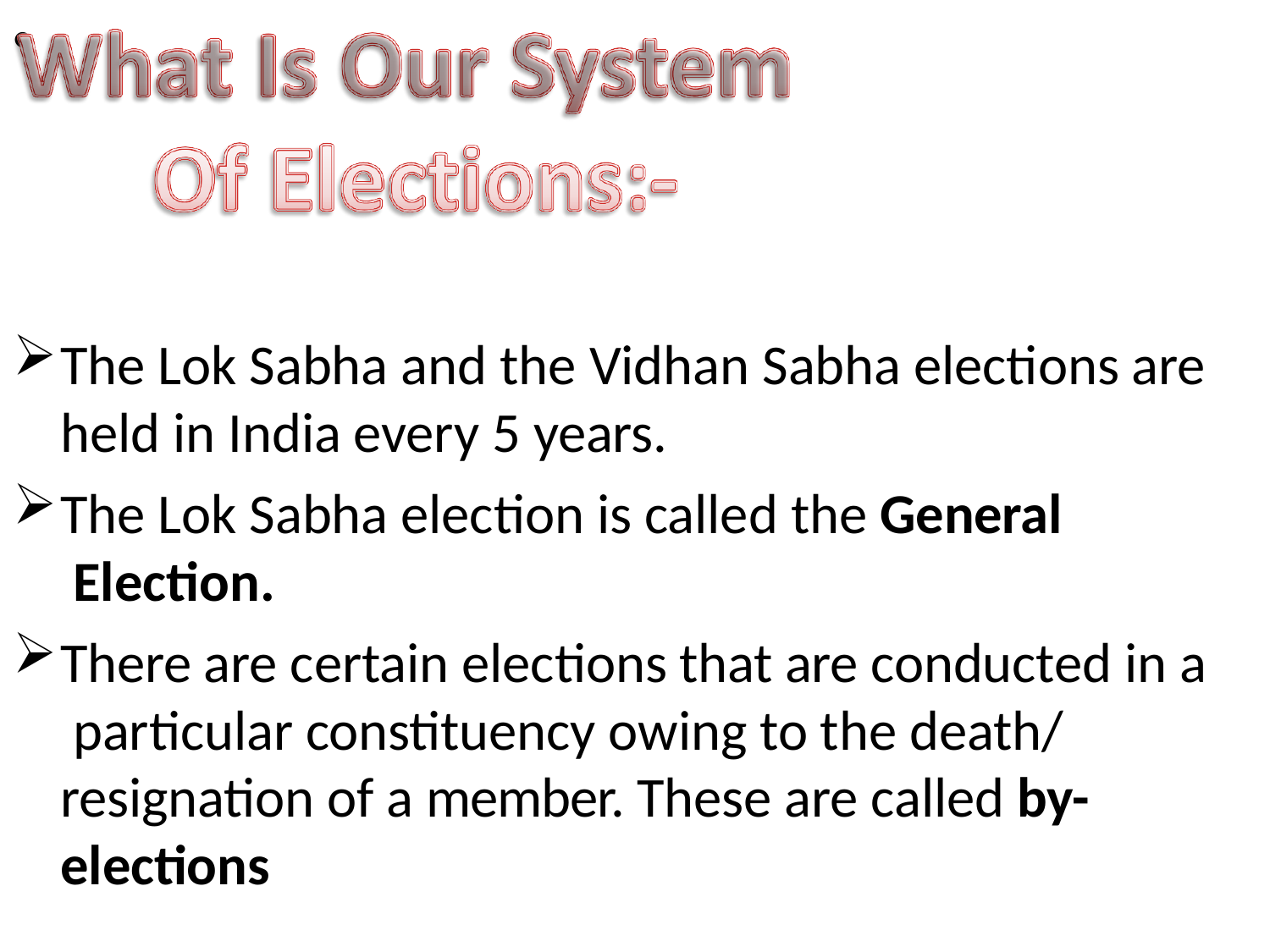

•

The Lok Sabha and the Vidhan Sabha elections are  held in India every 5 years.
The Lok Sabha election is called the General  Election.
There are certain elections that are conducted in a  particular constituency owing to the death/  resignation of a member. These are called by-  elections